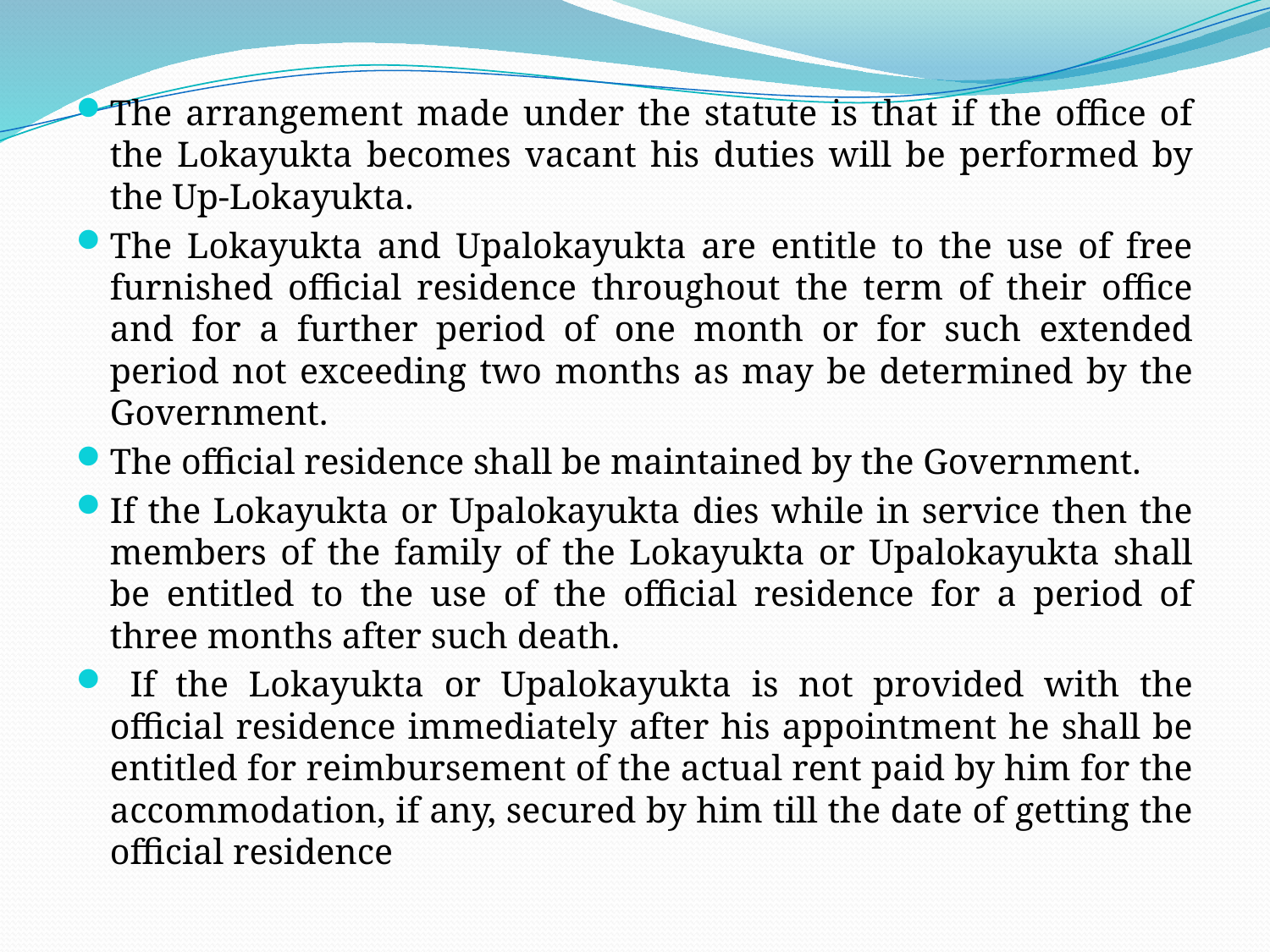

The arrangement made under the statute is that if the office of the Lokayukta becomes vacant his duties will be performed by the Up-Lokayukta.
The Lokayukta and Upalokayukta are entitle to the use of free furnished official residence throughout the term of their office and for a further period of one month or for such extended period not exceeding two months as may be determined by the Government.
The official residence shall be maintained by the Government.
If the Lokayukta or Upalokayukta dies while in service then the members of the family of the Lokayukta or Upalokayukta shall be entitled to the use of the official residence for a period of three months after such death.
 If the Lokayukta or Upalokayukta is not provided with the official residence immediately after his appointment he shall be entitled for reimbursement of the actual rent paid by him for the accommodation, if any, secured by him till the date of getting the official residence